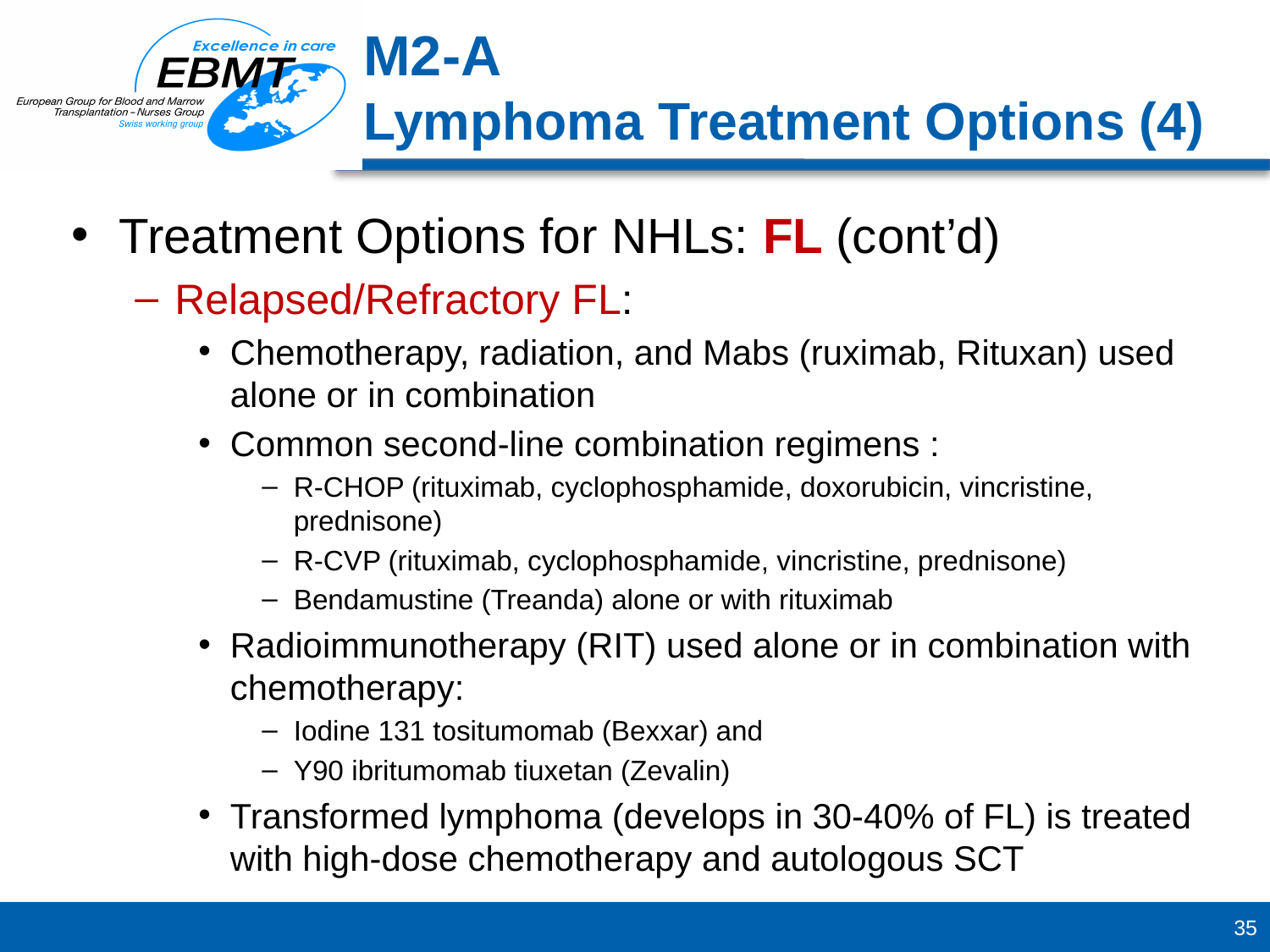

M2-A
Lymphoma Treatment Options (4)
Treatment Options for NHLs: FL (cont’d)
Relapsed/Refractory FL:
Chemotherapy, radiation, and Mabs (ruximab, Rituxan) used alone or in combination
Common second-line combination regimens :
R-CHOP (rituximab, cyclophosphamide, doxorubicin, vincristine, prednisone)
R-CVP (rituximab, cyclophosphamide, vincristine, prednisone)
Bendamustine (Treanda) alone or with rituximab
Radioimmunotherapy (RIT) used alone or in combination with chemotherapy:
Iodine 131 tositumomab (Bexxar) and
Y90 ibritumomab tiuxetan (Zevalin)
Transformed lymphoma (develops in 30-40% of FL) is treated with high-dose chemotherapy and autologous SCT